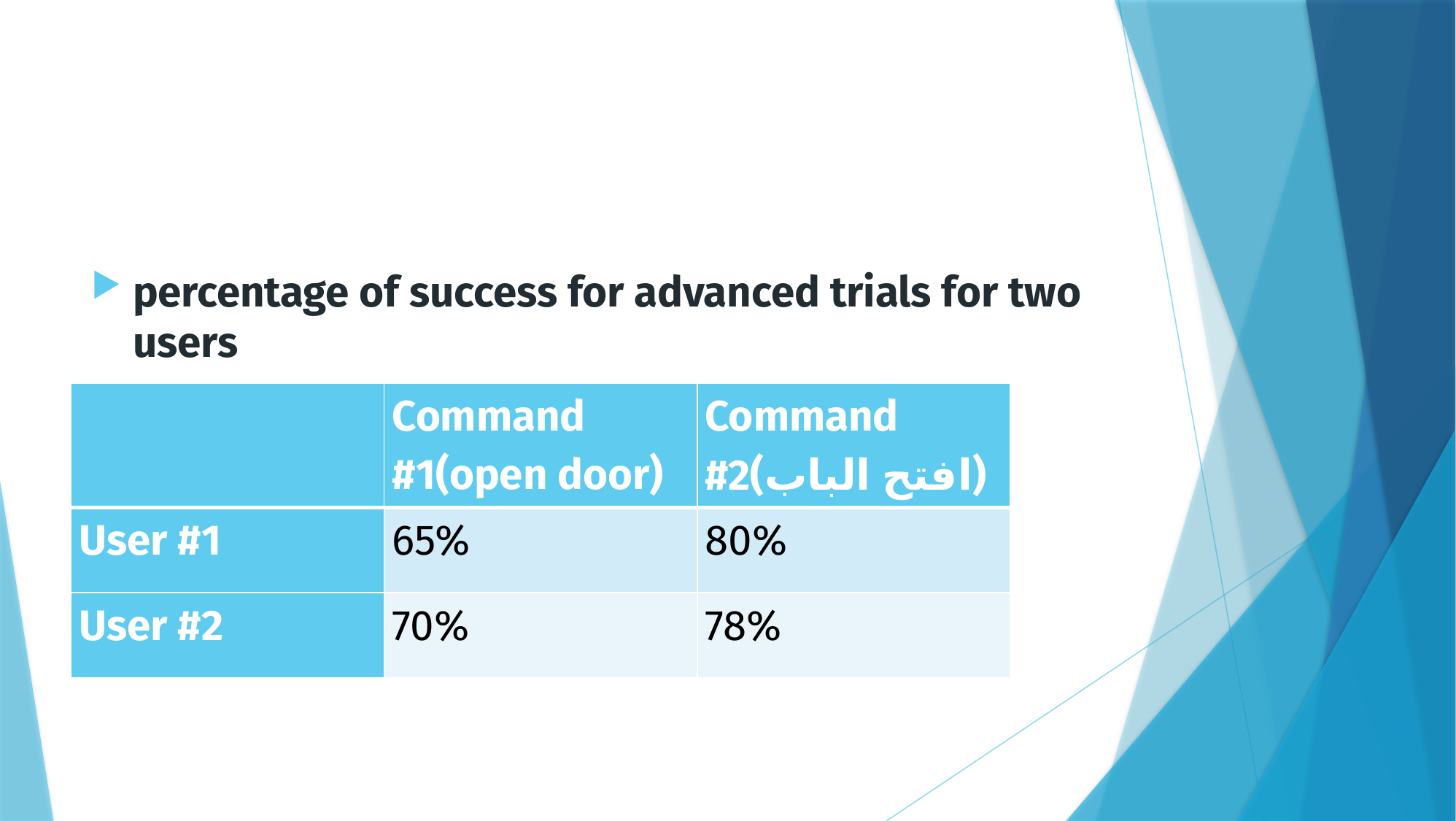

#
percentage of success for advanced trials for two users

|  | Command #1(open door) | Command #2(افتح الباب) |
| --- | --- | --- |
| User #1 | 65% | 80% |
| User #2 | 70% | 78% |